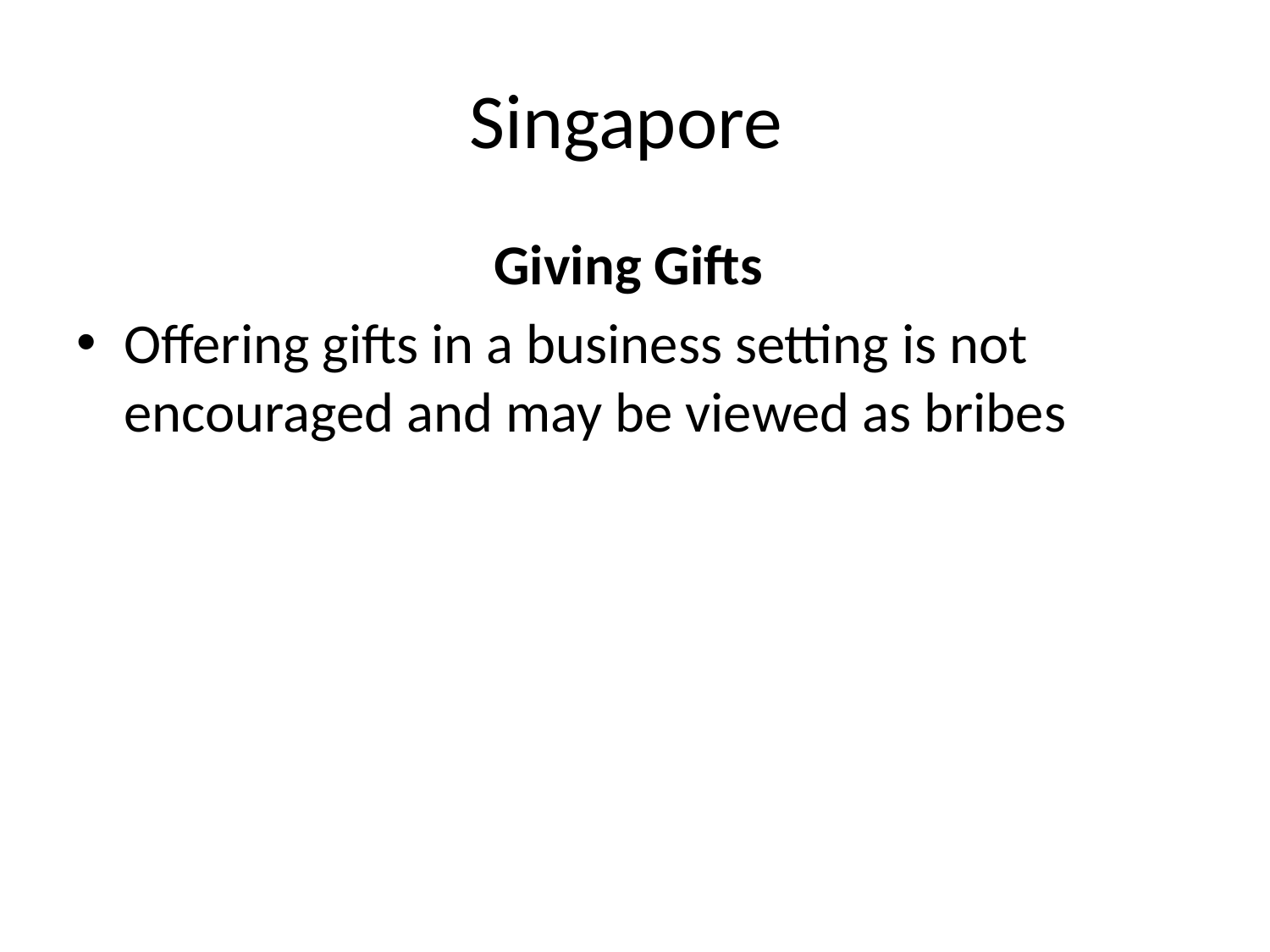

# Singapore
Giving Gifts
Offering gifts in a business setting is not encouraged and may be viewed as bribes